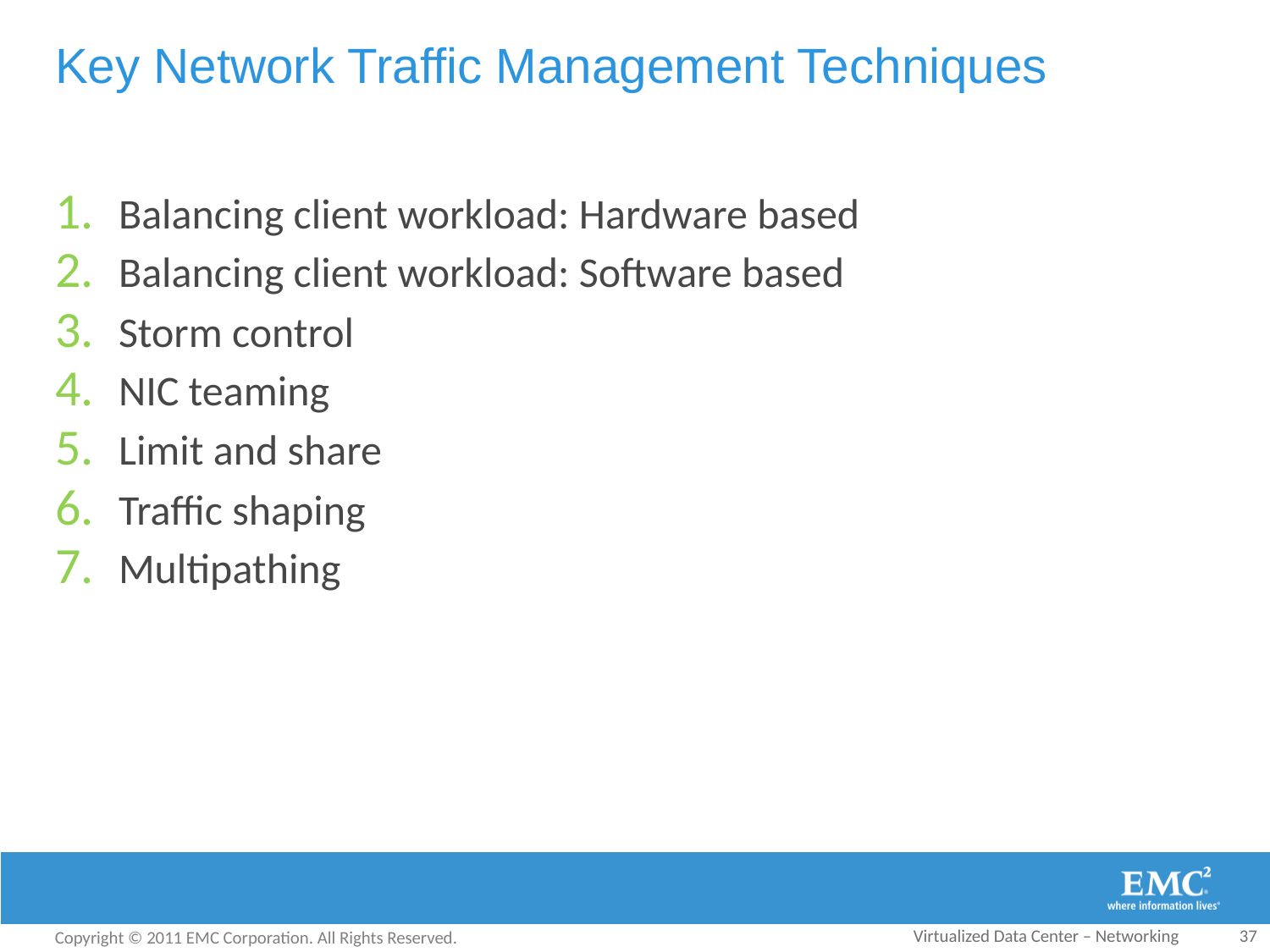

# Key Network Traffic Management Techniques
Balancing client workload: Hardware based
Balancing client workload: Software based
Storm control
NIC teaming
Limit and share
Traffic shaping
Multipathing

Virtualized Data Center – Networking
37